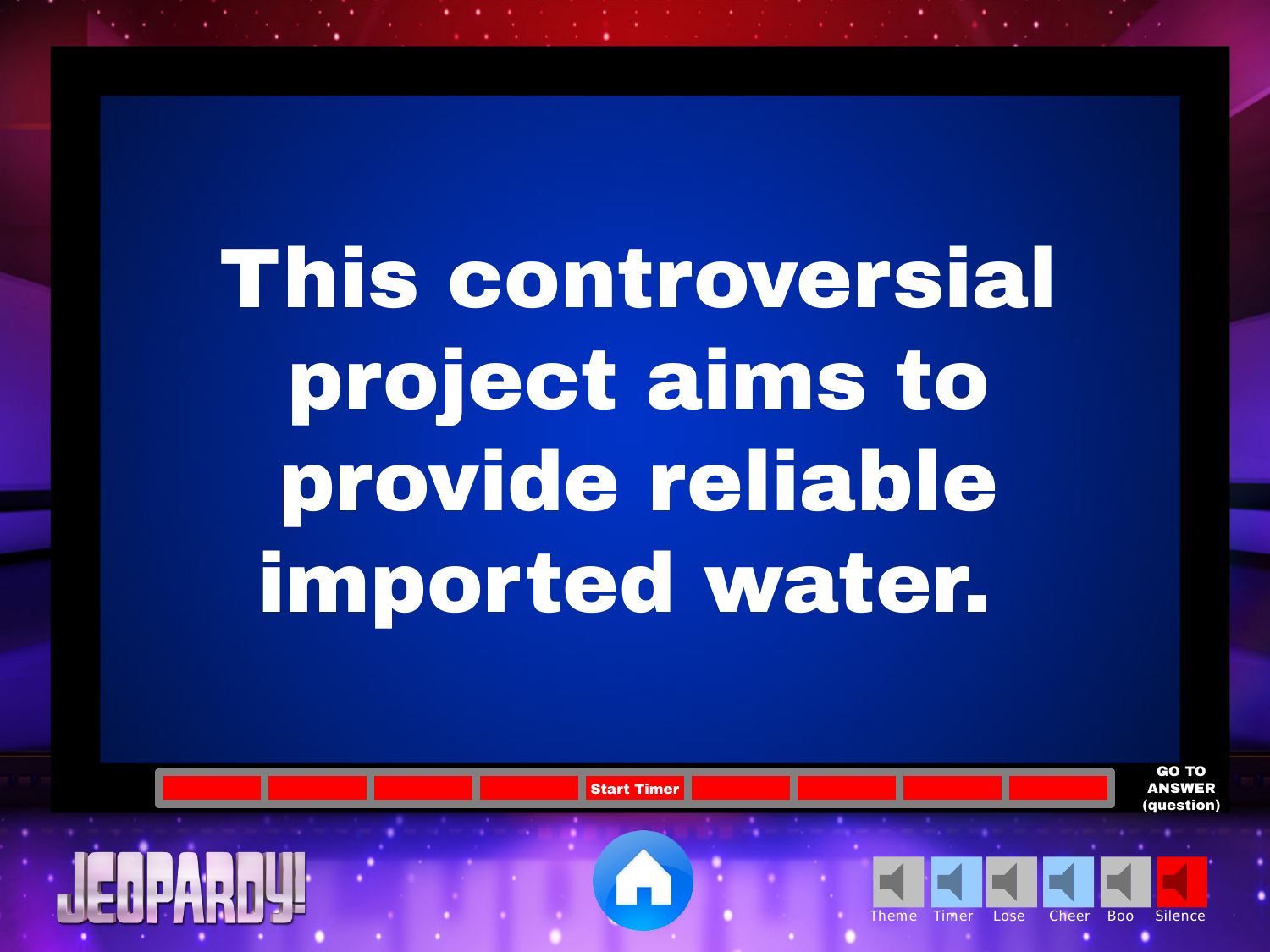

This controversial project aims to provide reliable imported water.